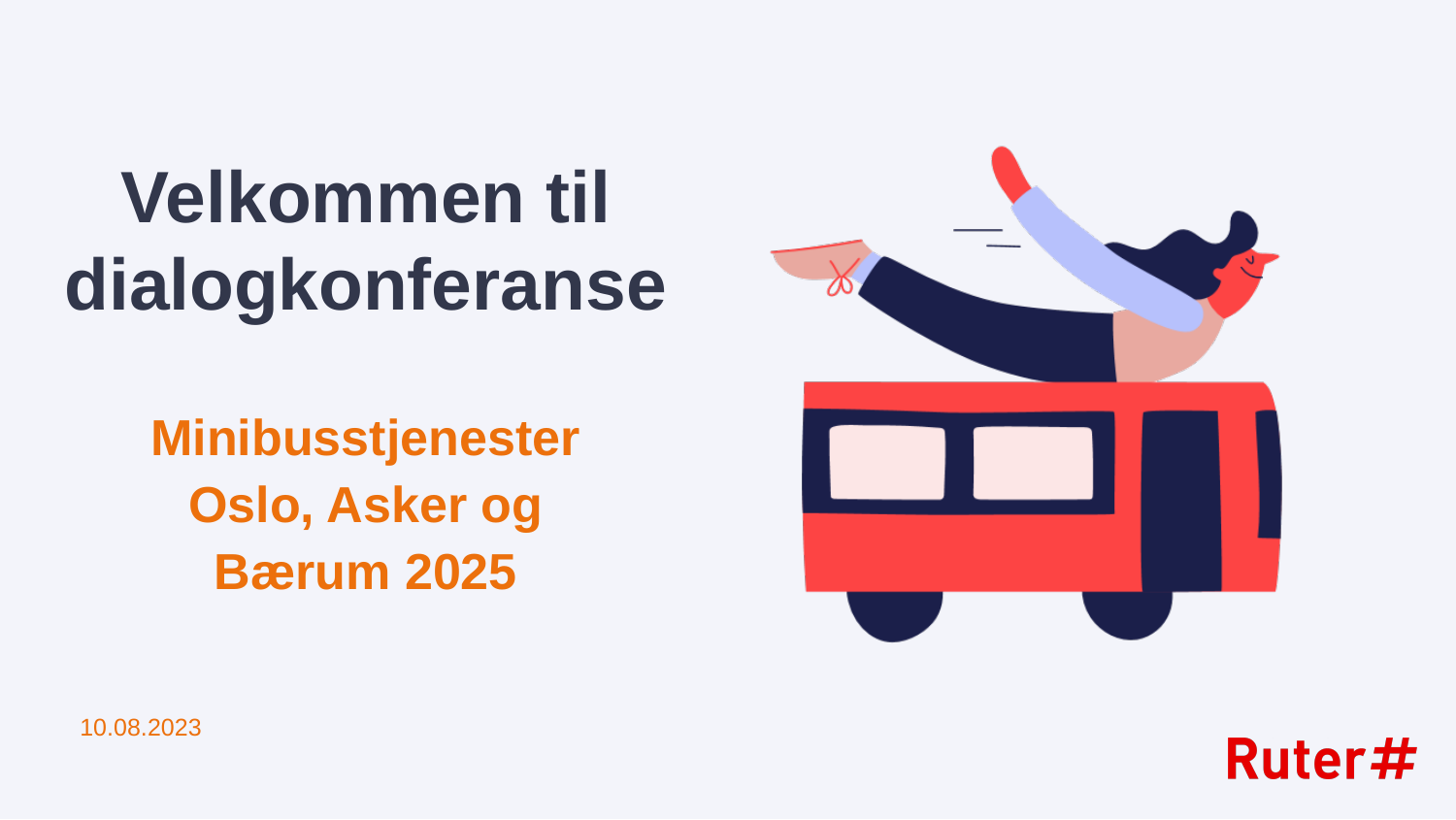

# Velkommen til dialogkonferanse
Minibusstjenester Oslo, Asker og Bærum 2025

10.08.2023